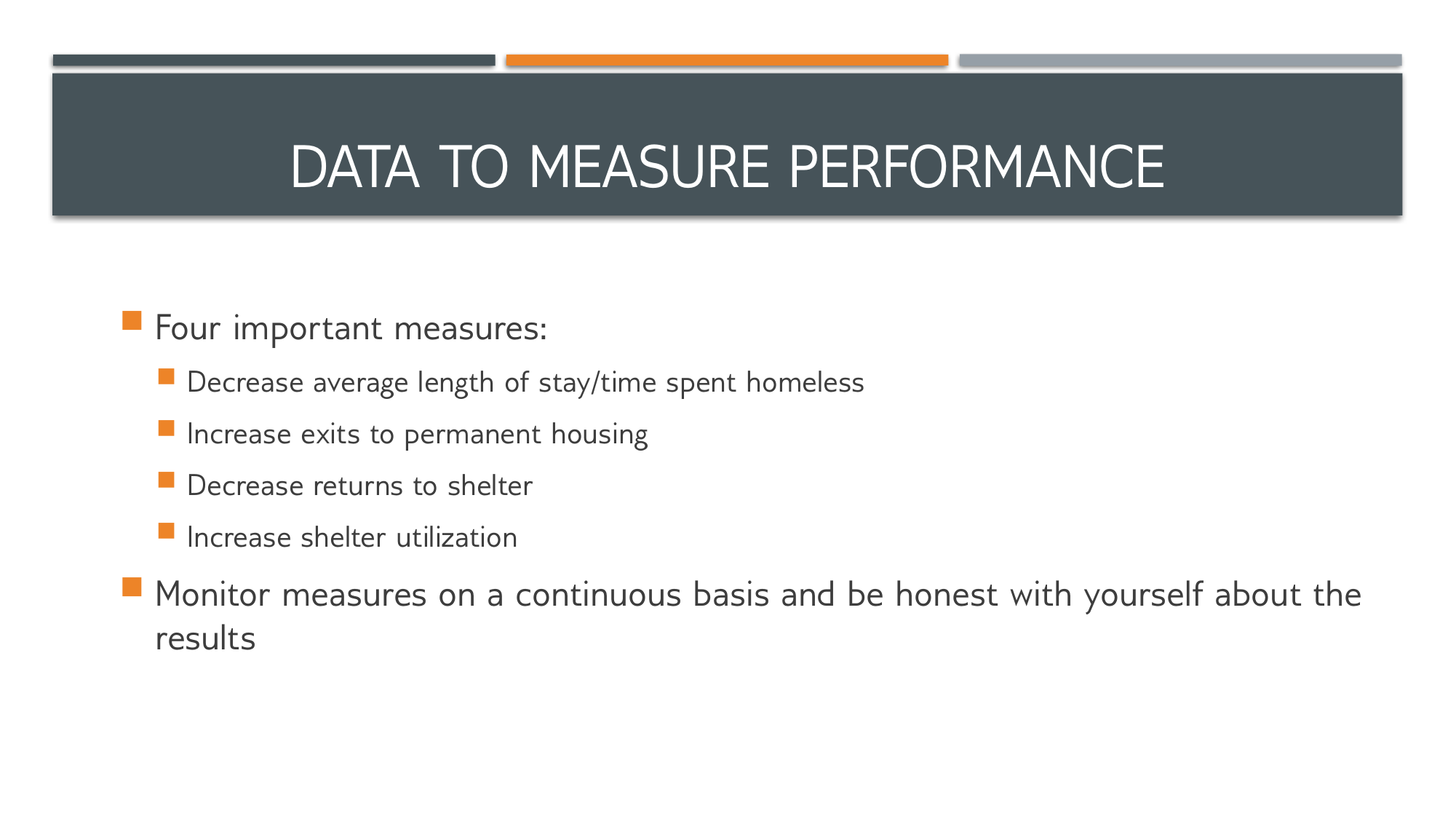

# DATA TO MEASURE PERFORMANCE
Four important measures:
Decrease average length of stay/time spent homeless
Increase exits to permanent housing
Decrease returns to shelter
Increase shelter utilization
Monitor measures on a continuous basis and be honest with yourself about the results